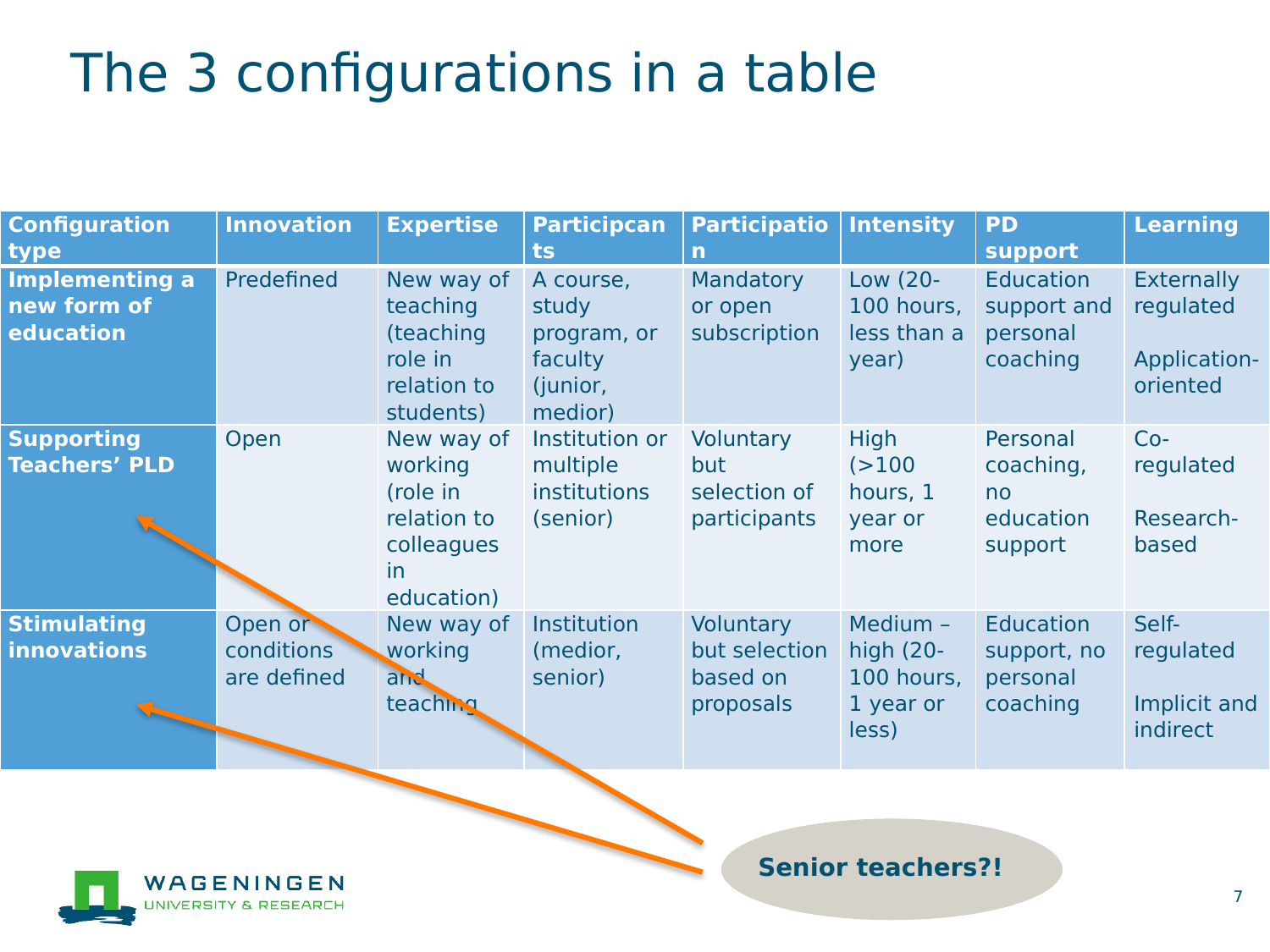

# The 3 configurations in a table
| Configuration type | Innovation | Expertise | Participcants | Participation | Intensity | PD support | Learning |
| --- | --- | --- | --- | --- | --- | --- | --- |
| Implementing a new form of education | Predefined | New way of teaching (teaching role in relation to students) | A course, study program, or faculty (junior, medior) | Mandatory or open subscription | Low (20-100 hours, less than a year) | Education support and personal coaching | Externally regulated Application-oriented |
| Supporting Teachers’ PLD | Open | New way of working (role in relation to colleagues in education) | Institution or multiple institutions (senior) | Voluntary but selection of participants | High (>100 hours, 1 year or more | Personal coaching, no education support | Co-regulated Research-based |
| Stimulating innovations | Open or conditions are defined | New way of working and teaching | Institution (medior, senior) | Voluntary but selection based on proposals | Medium – high (20-100 hours, 1 year or less) | Education support, no personal coaching | Self-regulated Implicit and indirect |

Senior teachers?!
7